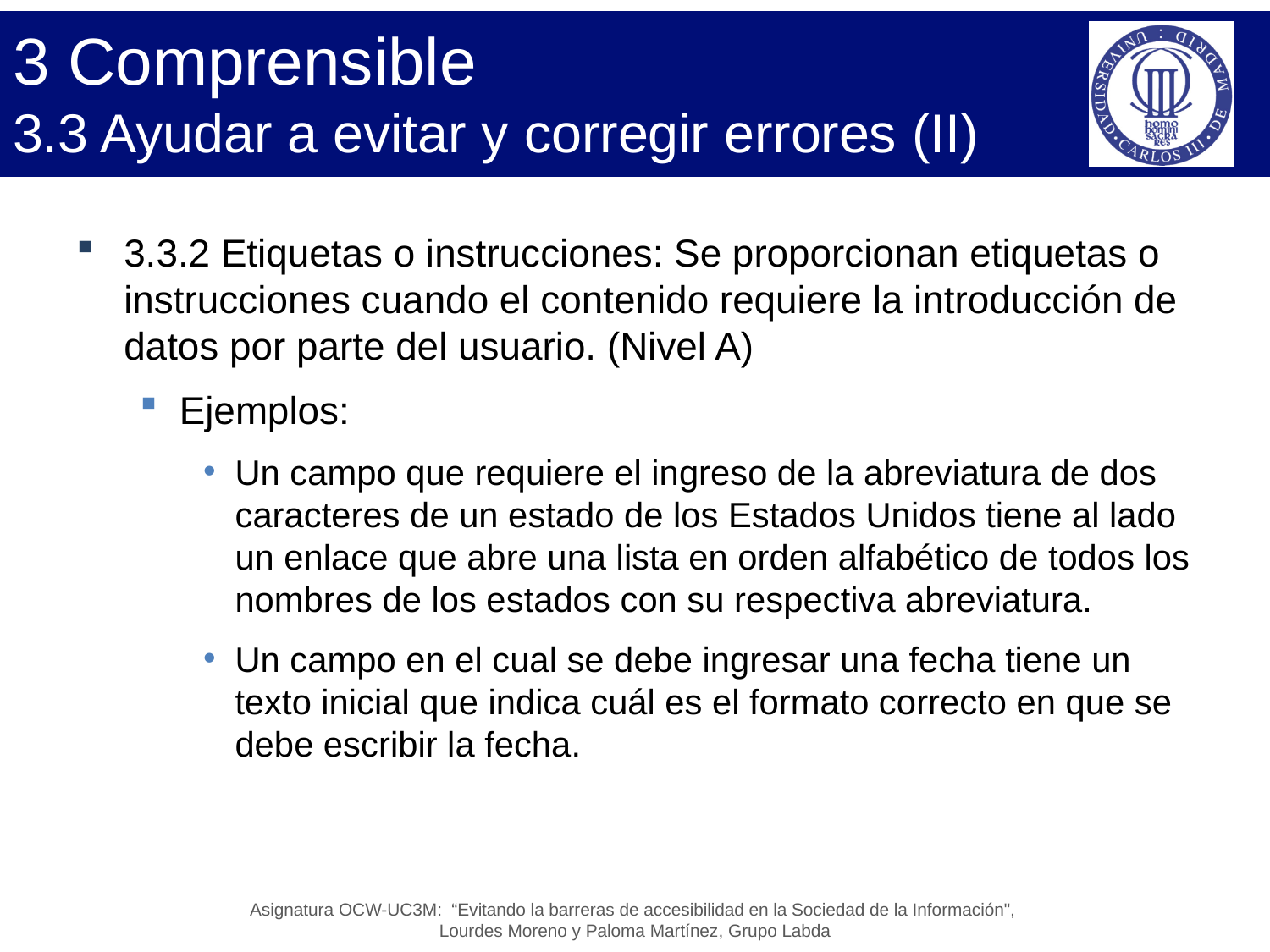

# 3 Comprensible 3.3 Ayudar a evitar y corregir errores (II)
3.3.2 Etiquetas o instrucciones: Se proporcionan etiquetas o instrucciones cuando el contenido requiere la introducción de datos por parte del usuario. (Nivel A)
Ejemplos:
Un campo que requiere el ingreso de la abreviatura de dos caracteres de un estado de los Estados Unidos tiene al lado un enlace que abre una lista en orden alfabético de todos los nombres de los estados con su respectiva abreviatura.
Un campo en el cual se debe ingresar una fecha tiene un texto inicial que indica cuál es el formato correcto en que se debe escribir la fecha.
Asignatura OCW-UC3M:  “Evitando la barreras de accesibilidad en la Sociedad de la Información",
Lourdes Moreno y Paloma Martínez, Grupo Labda